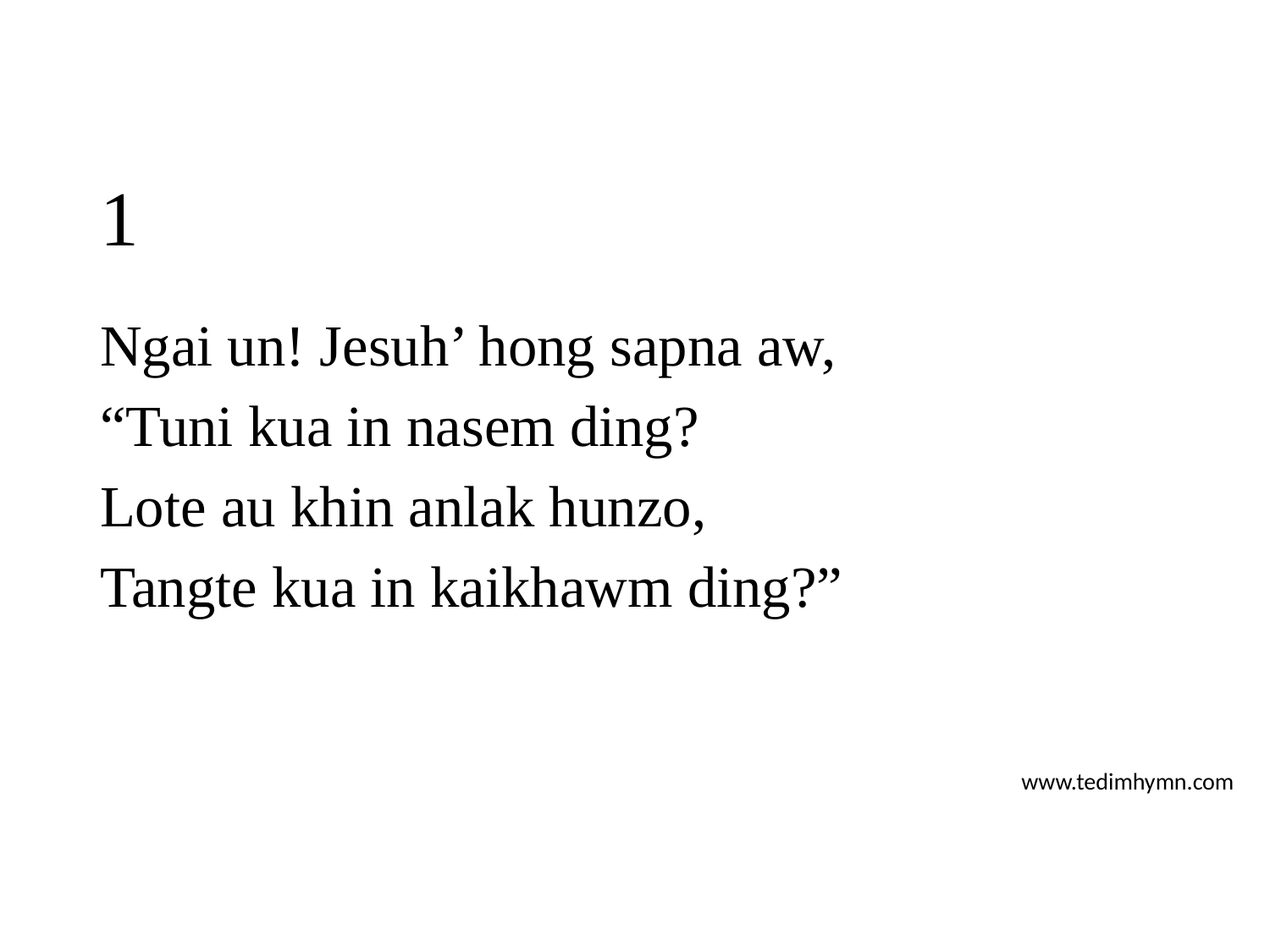

# 1
Ngai un! Jesuh’ hong sapna aw,
“Tuni kua in nasem ding?
Lote au khin anlak hunzo,
Tangte kua in kaikhawm ding?”
www.tedimhymn.com